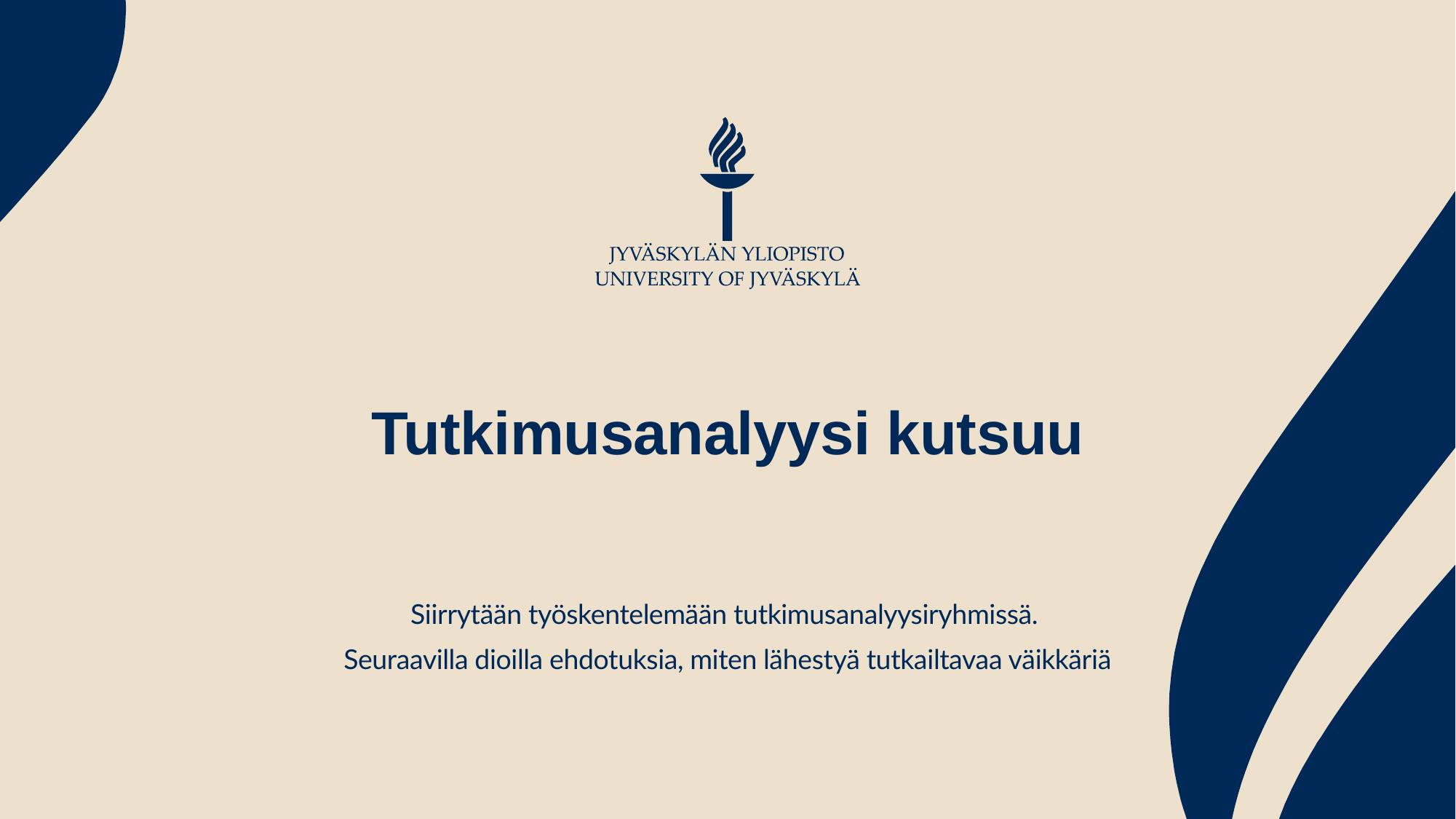

# Tutkimusanalyysi kutsuu
Siirrytään työskentelemään tutkimusanalyysiryhmissä.
Seuraavilla dioilla ehdotuksia, miten lähestyä tutkailtavaa väikkäriä